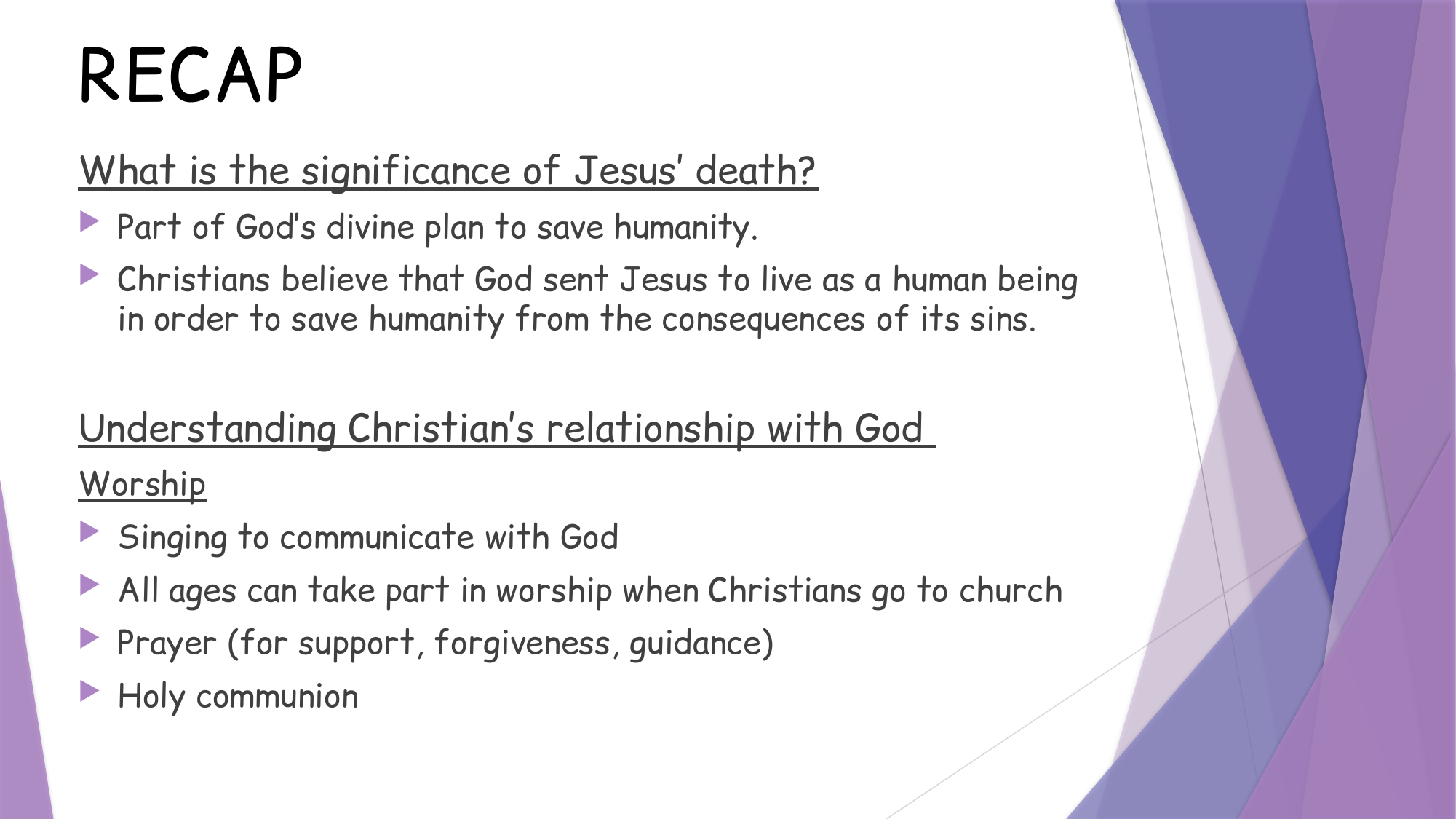

RECAP
What is the significance of Jesus’ death?
Part of God’s divine plan to save humanity.
Christians believe that God sent Jesus to live as a human being in order to save humanity from the consequences of its sins.

Understanding Christian’s relationship with God
Worship
Singing to communicate with God
All ages can take part in worship when Christians go to church
Prayer (for support, forgiveness, guidance)
Holy communion